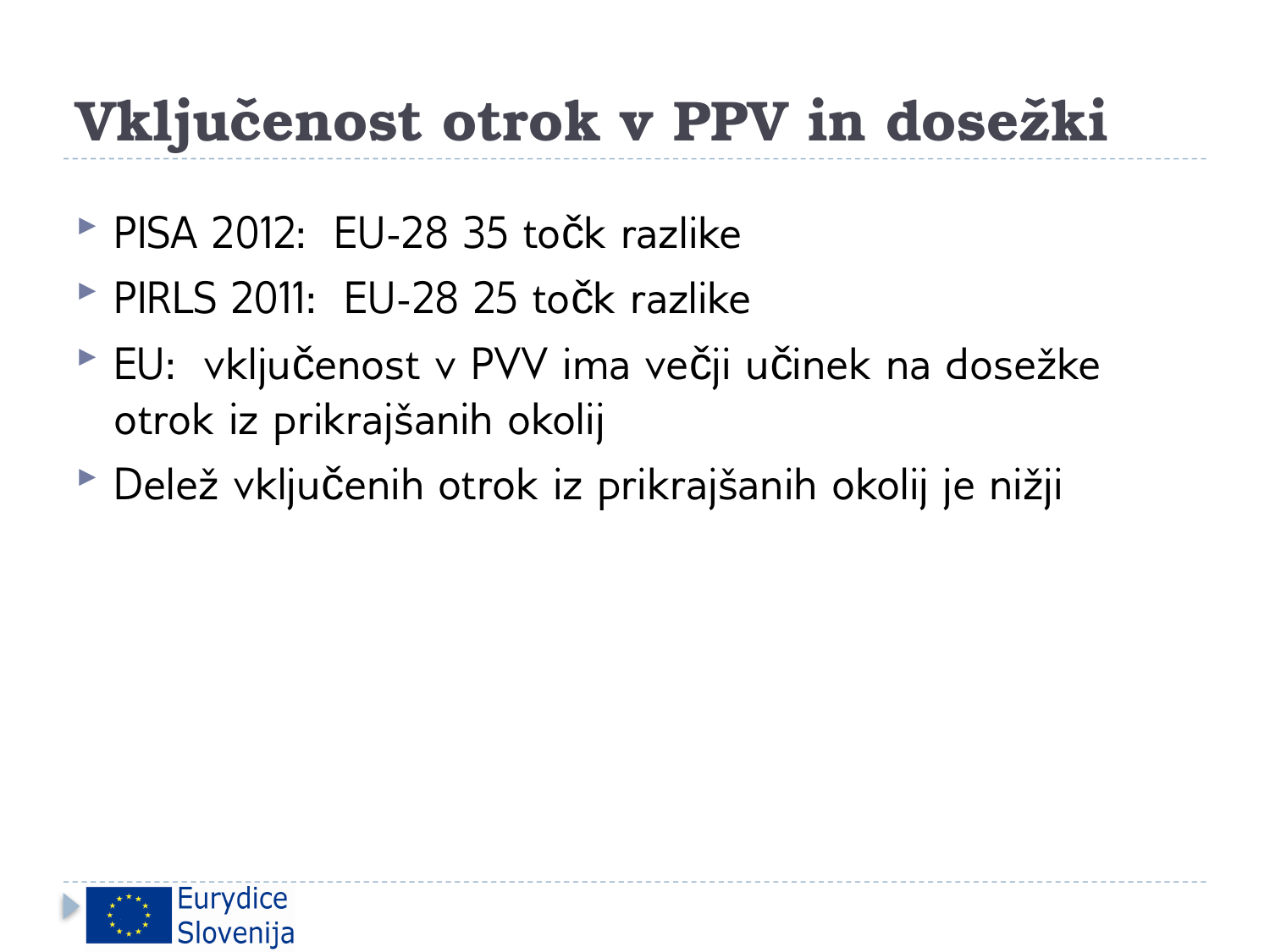

# Vključenost otrok v PPV in dosežki
PISA 2012:  EU-28 35 točk razlike
PIRLS 2011:  EU-28 25 točk razlike
EU:  vključenost v PVV ima večji učinek na dosežke otrok iz prikrajšanih okolij
Delež vključenih otrok iz prikrajšanih okolij je nižji